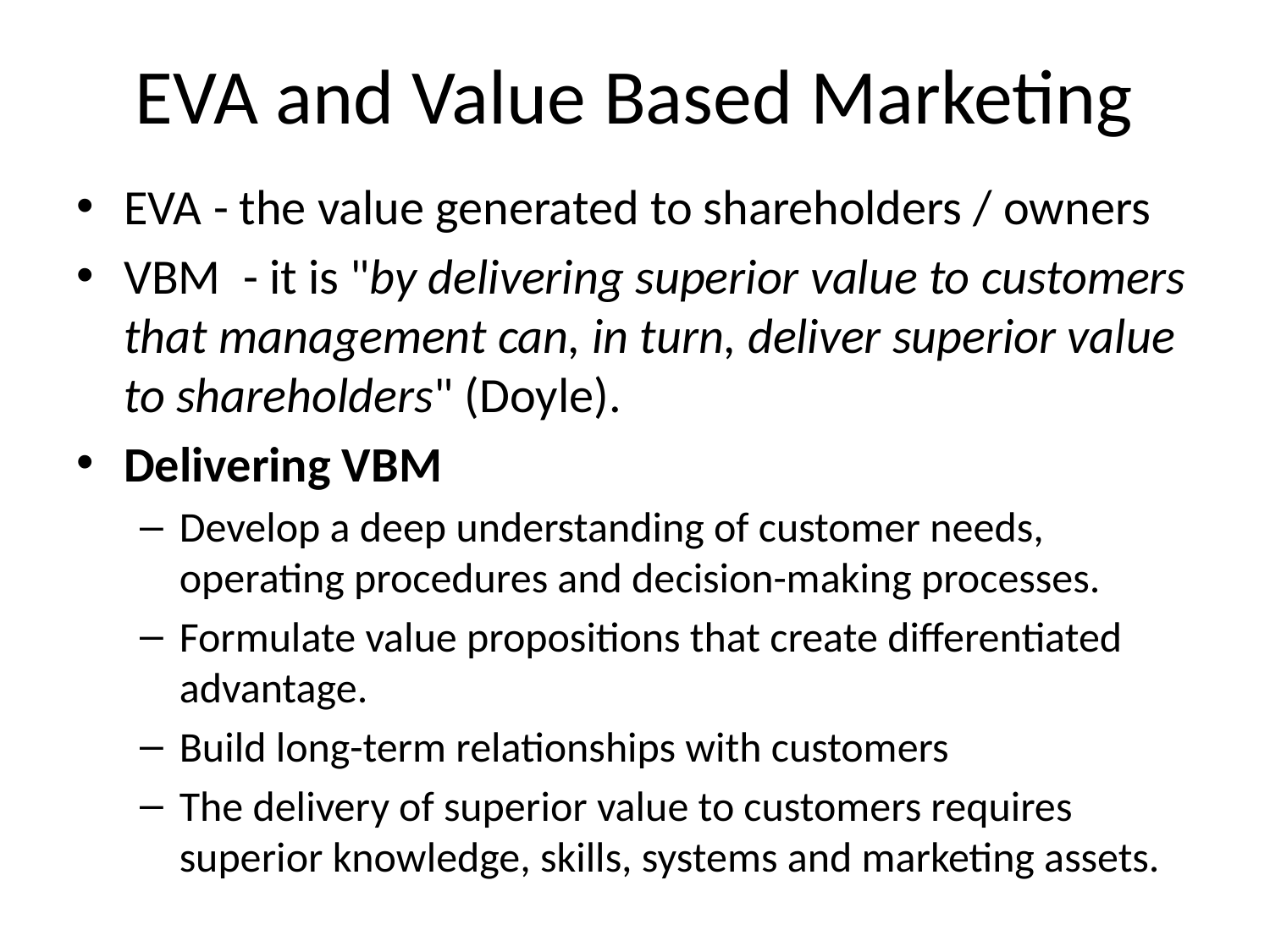

# EVA and Value Based Marketing
EVA - the value generated to shareholders / owners
VBM  - it is "by delivering superior value to customers that management can, in turn, deliver superior value to shareholders" (Doyle).
Delivering VBM
Develop a deep understanding of customer needs, operating procedures and decision-making processes.
Formulate value propositions that create differentiated advantage.
Build long-term relationships with customers
The delivery of superior value to customers requires superior knowledge, skills, systems and marketing assets.